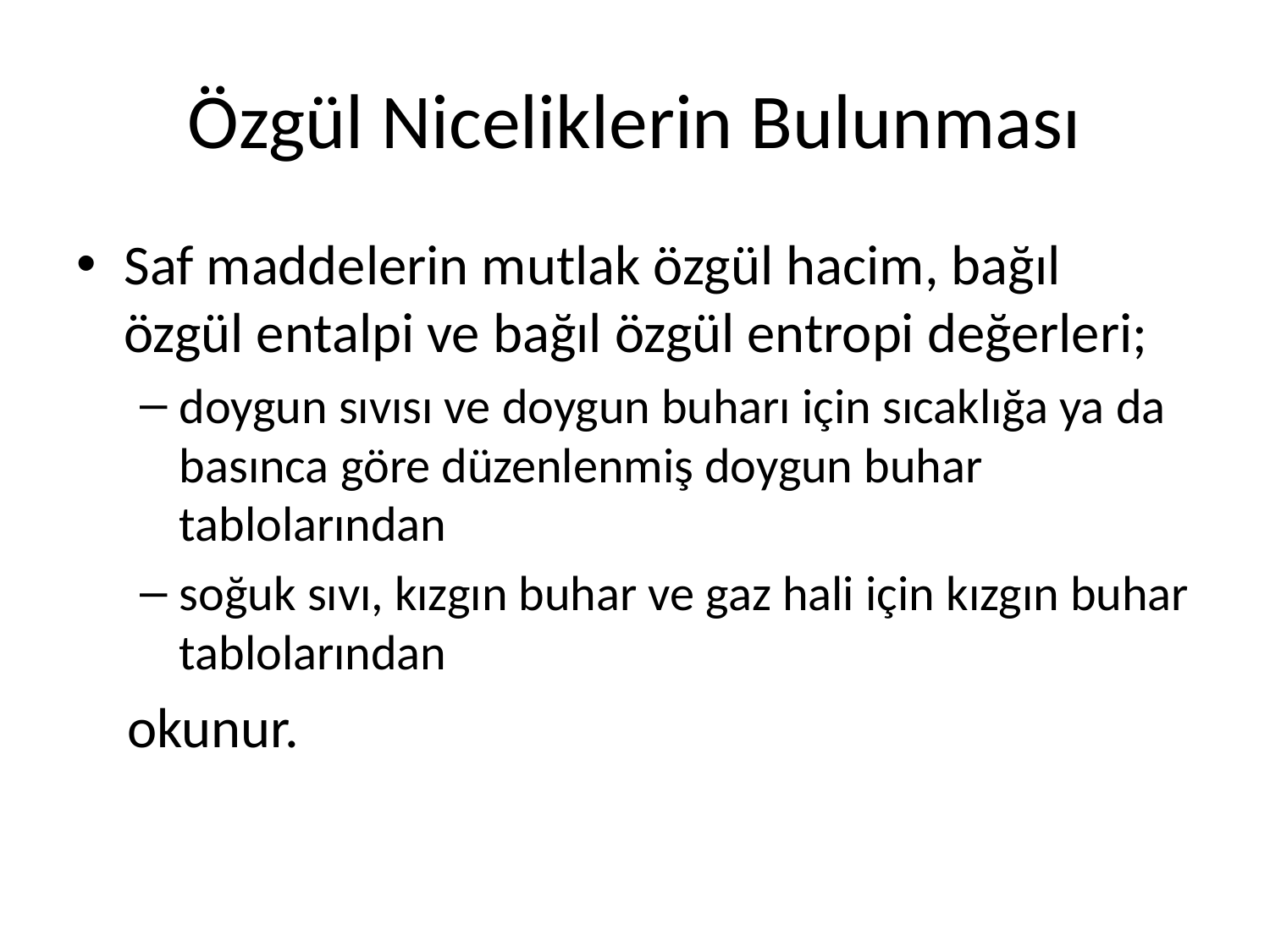

# Özgül Niceliklerin Bulunması
Saf maddelerin mutlak özgül hacim, bağıl özgül entalpi ve bağıl özgül entropi değerleri;
doygun sıvısı ve doygun buharı için sıcaklığa ya da basınca göre düzenlenmiş doygun buhar tablolarından
soğuk sıvı, kızgın buhar ve gaz hali için kızgın buhar tablolarından
    okunur.